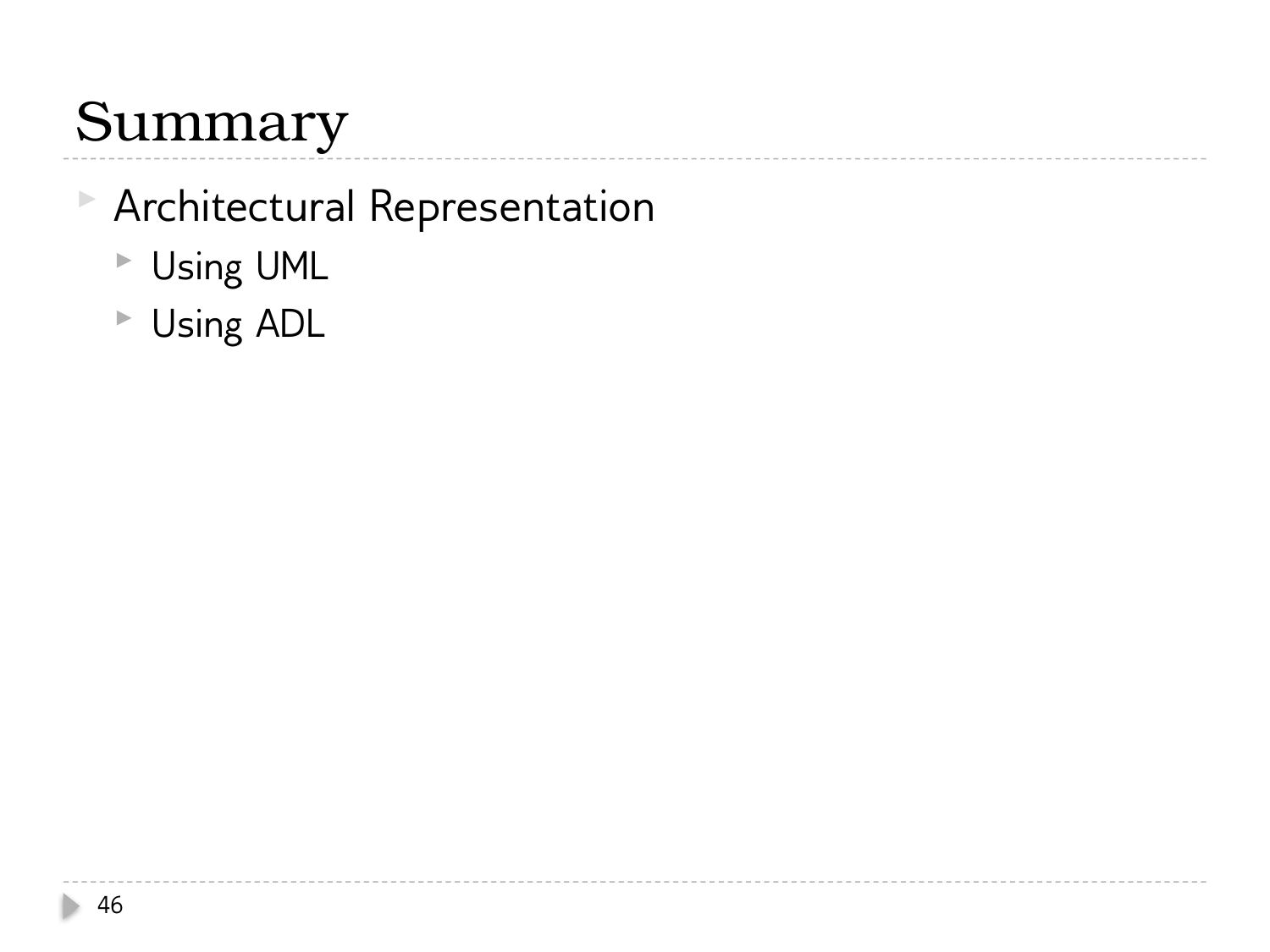

# Summary
Architectural Representation
Using UML
Using ADL
46